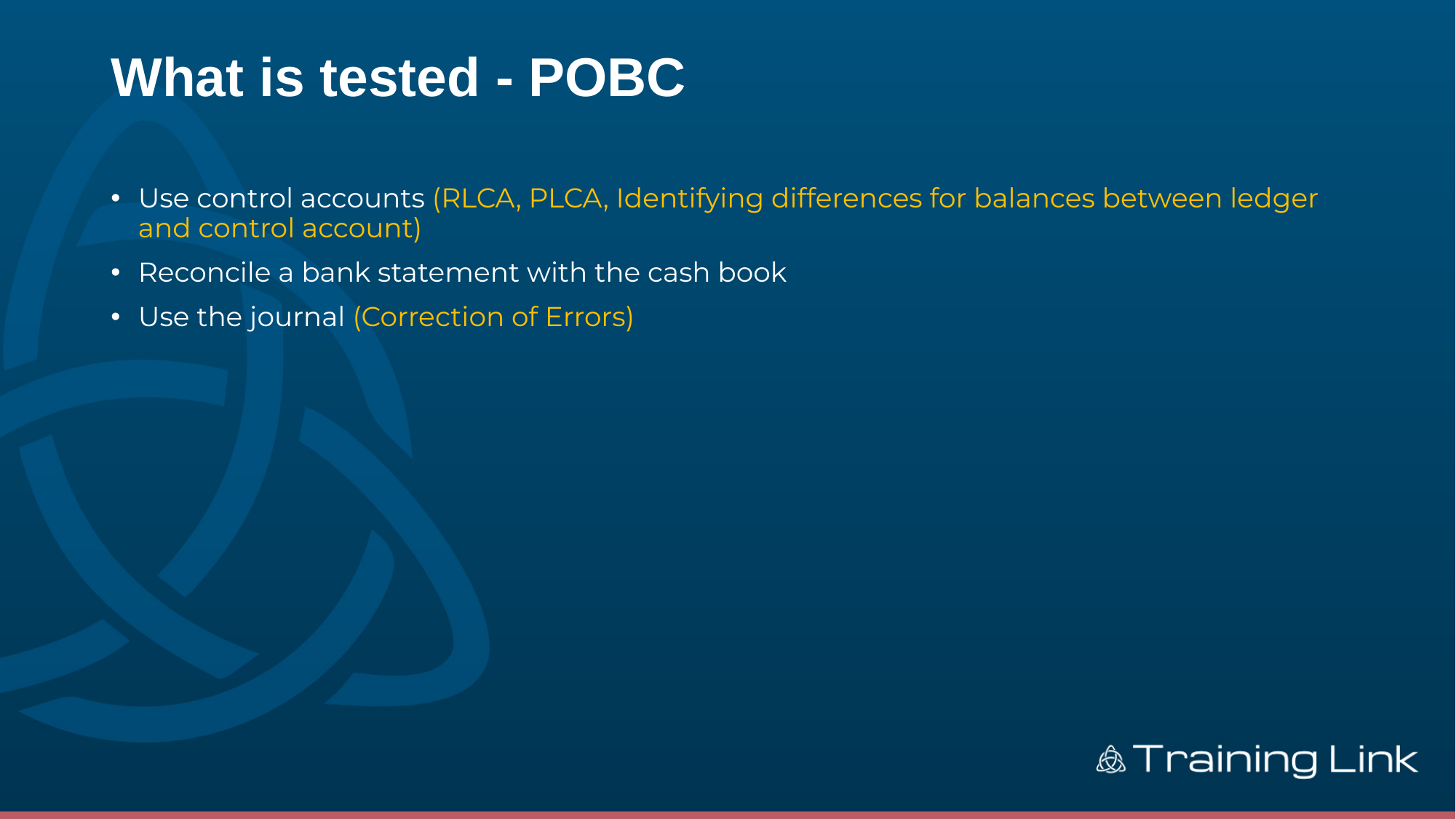

# What is tested - POBC
Use control accounts (RLCA, PLCA, Identifying differences for balances between ledger and control account)
Reconcile a bank statement with the cash book
Use the journal (Correction of Errors)